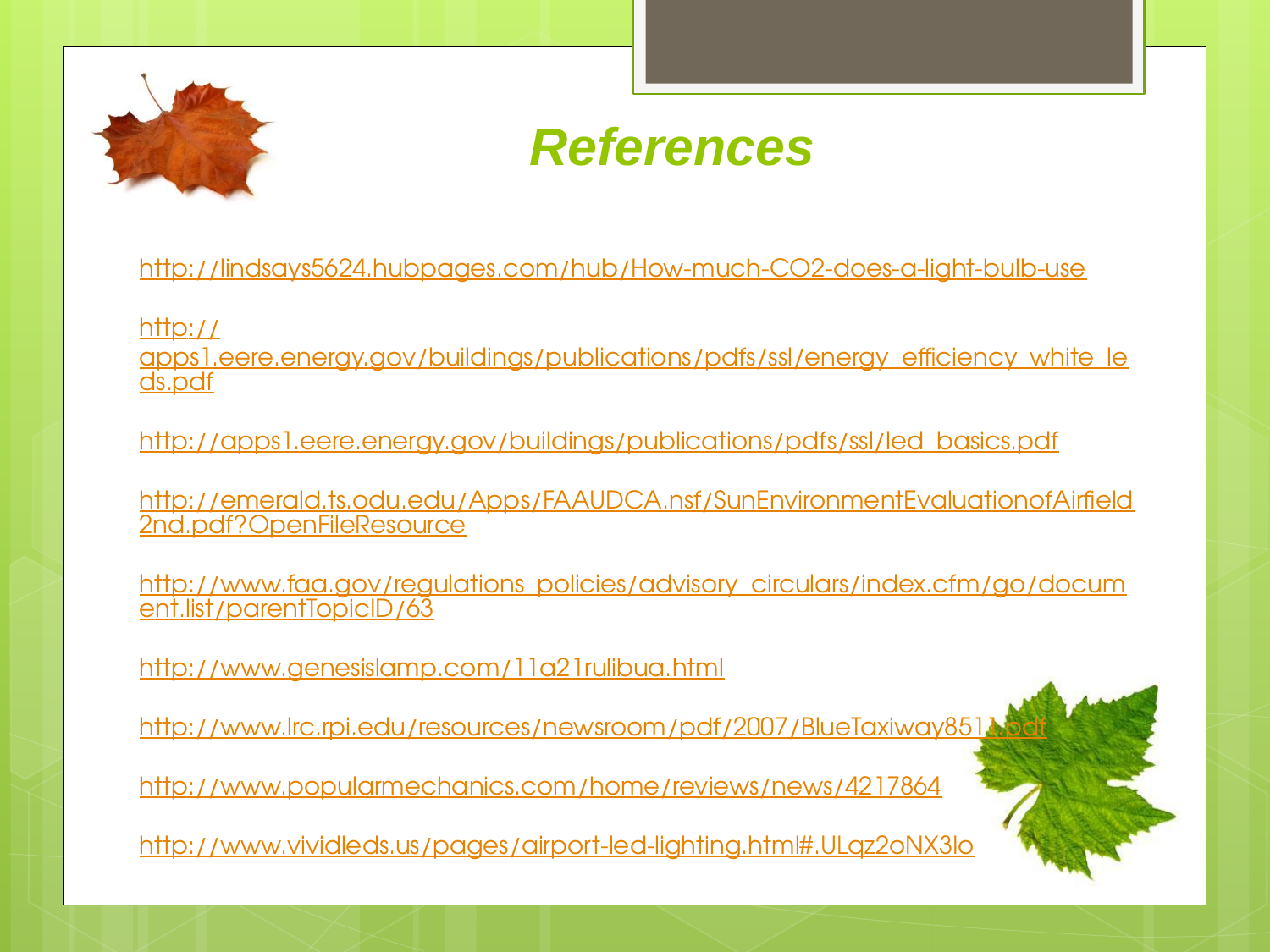

# References

http://lindsays5624.hubpages.com/hub/How-much-CO2-does-a-light-bulb-use

http://apps1.eere.energy.gov/buildings/publications/pdfs/ssl/energy_efficiency_white_leds.pdf
http://apps1.eere.energy.gov/buildings/publications/pdfs/ssl/led_basics.pdf
http://emerald.ts.odu.edu/Apps/FAAUDCA.nsf/SunEnvironmentEvaluationofAirfield2nd.pdf?OpenFileResource

http://www.faa.gov/regulations_policies/advisory_circulars/index.cfm/go/document.list/parentTopicID/63

http://www.genesislamp.com/11a21rulibua.html
http://www.lrc.rpi.edu/resources/newsroom/pdf/2007/BlueTaxiway8511.pdf
http://www.popularmechanics.com/home/reviews/news/4217864
http://www.vividleds.us/pages/airport-led-lighting.html#.ULqz2oNX3Io